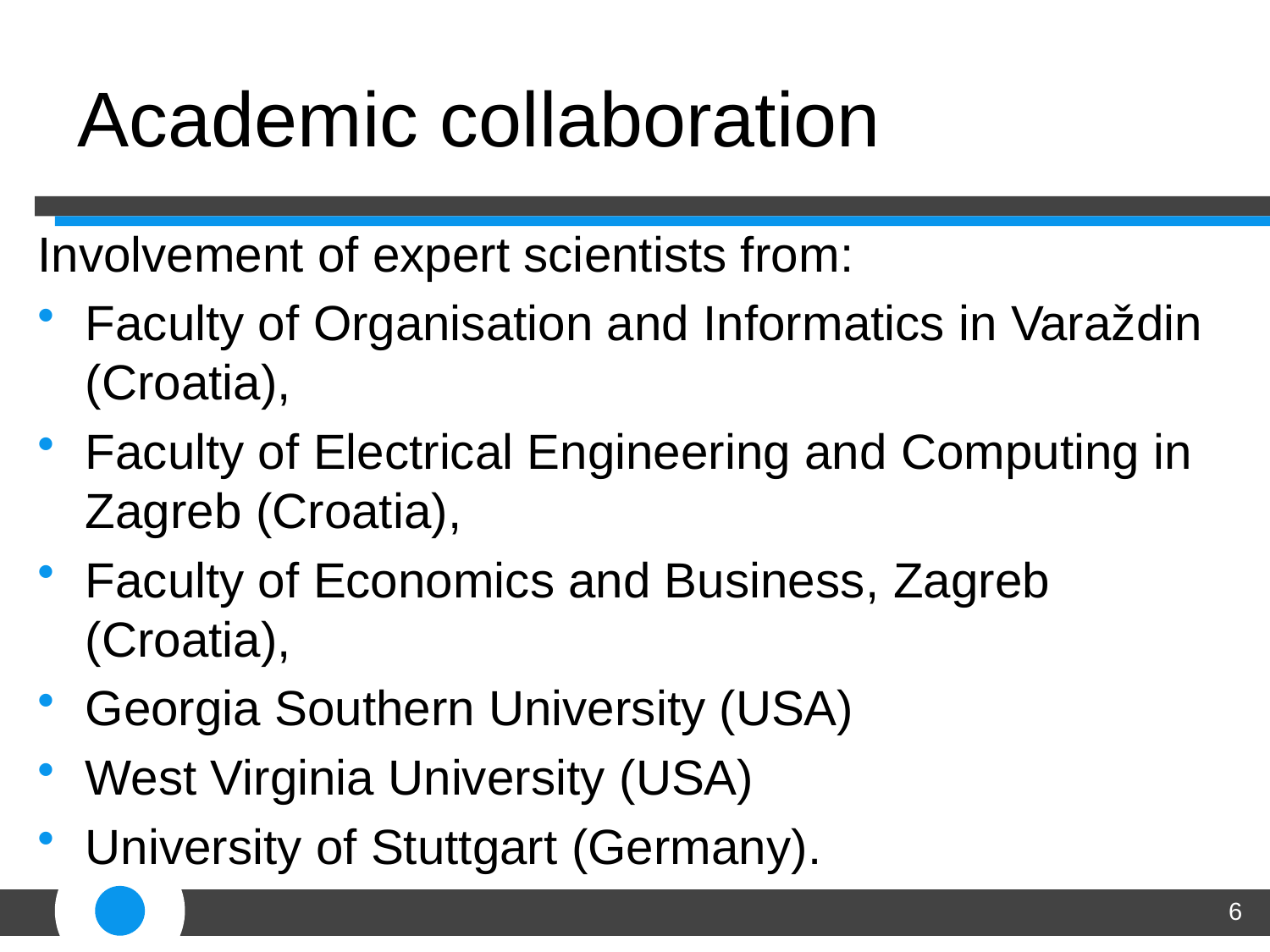

# Academic collaboration
Involvement of expert scientists from:
Faculty of Organisation and Informatics in Varaždin (Croatia),
Faculty of Electrical Engineering and Computing in Zagreb (Croatia),
Faculty of Economics and Business, Zagreb (Croatia),
Georgia Southern University (USA)
West Virginia University (USA)
University of Stuttgart (Germany).

6